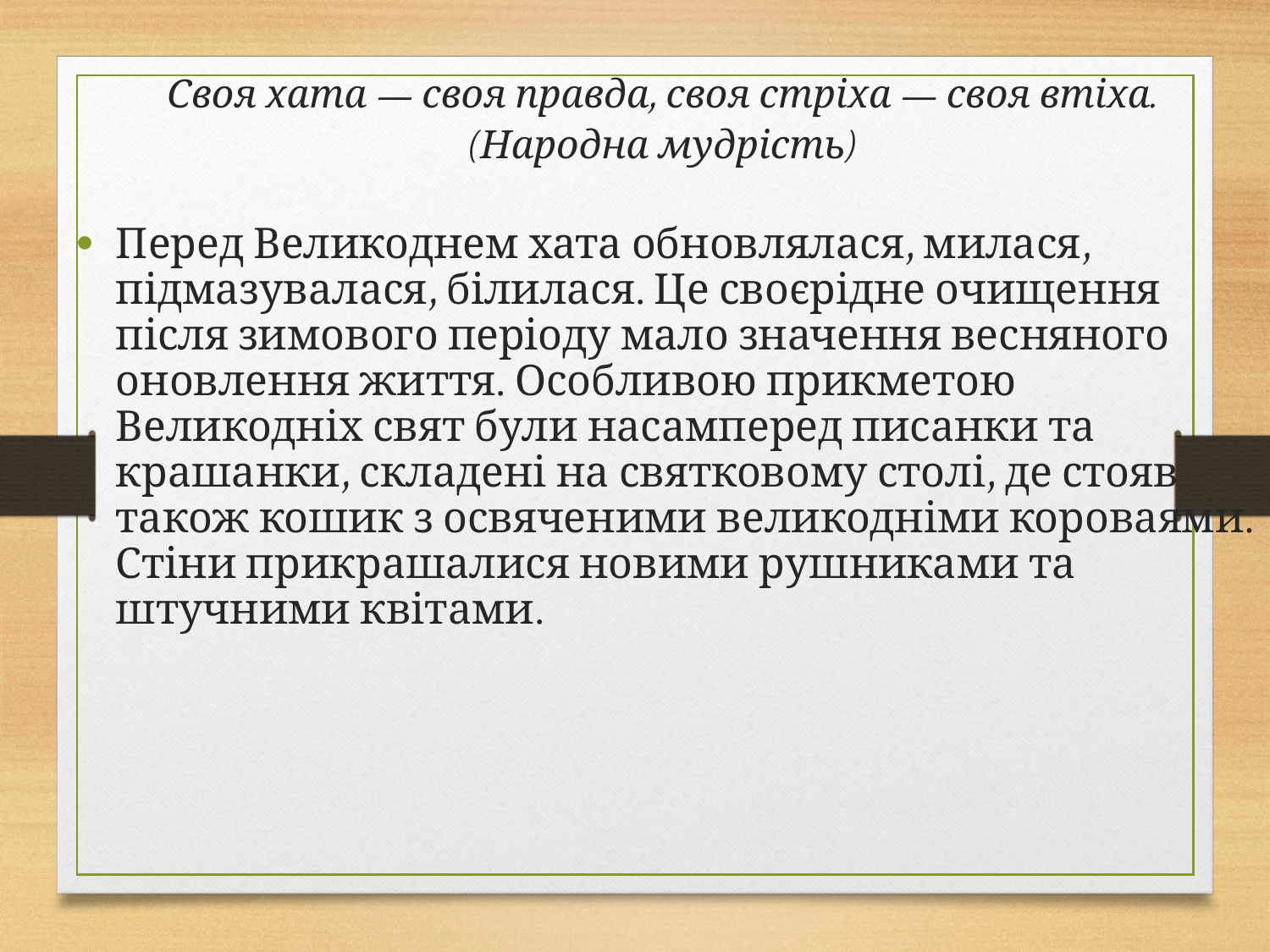

Своя хата — своя правда, своя стріха — своя втіха.
(Народна мудрість)
Перед Великоднем хата обновлялася, милася, підмазувалася, білилася. Це своєрідне очищення після зимового періоду мало значення весняного оновлення життя. Особливою прикметою Великодніх свят були насамперед писанки та крашанки, складені на святковому столі, де стояв також кошик з освяченими великодніми короваями. Стіни прикрашалися новими рушниками та штучними квітами.